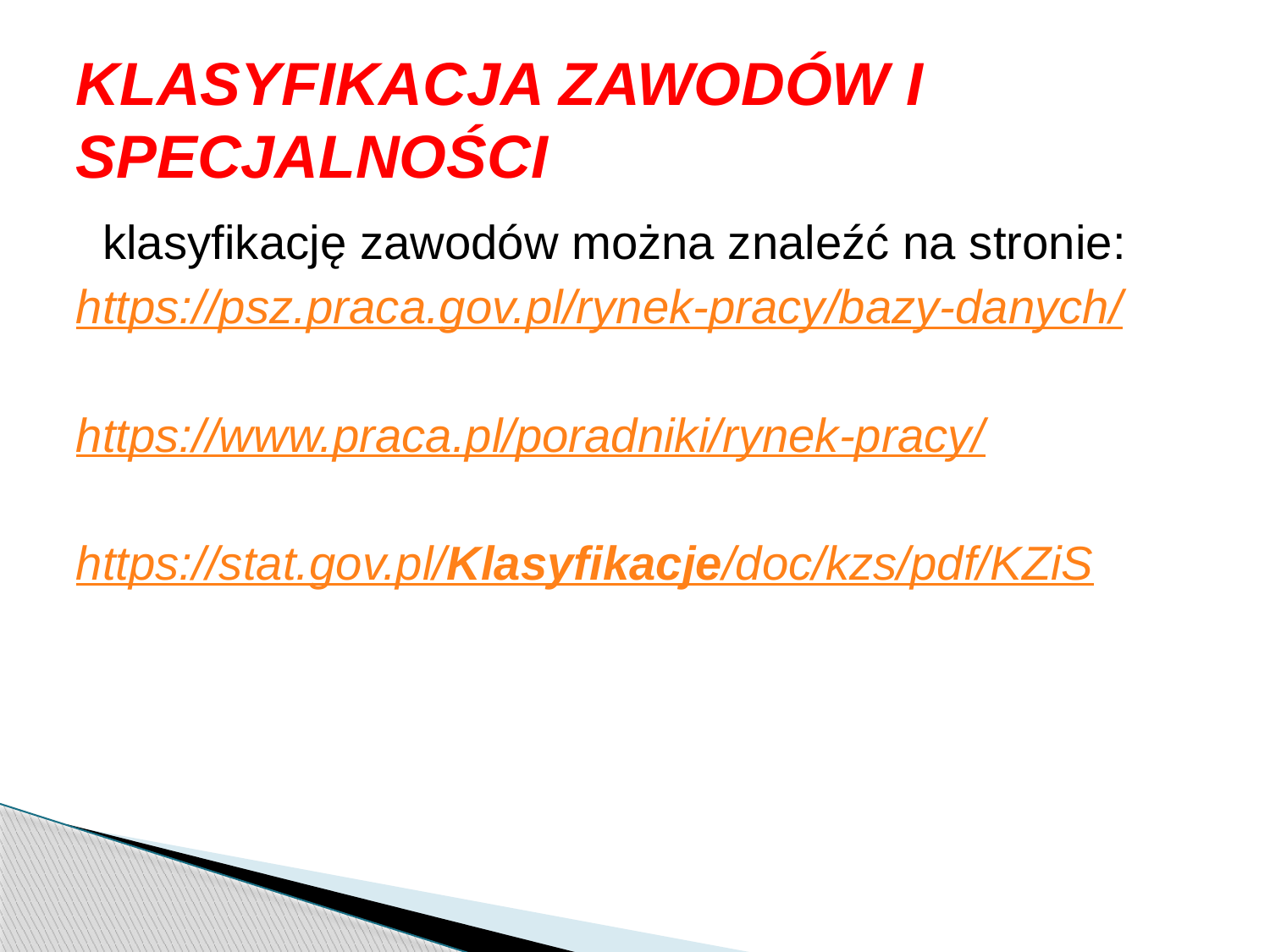

# KLASYFIKACJA ZAWODÓW I SPECJALNOŚCI
  klasyfikację zawodów można znaleźć na stronie:
https://psz.praca.gov.pl/rynek-pracy/bazy-danych/

https://www.praca.pl/poradniki/rynek-pracy/

https://stat.gov.pl/Klasyfikacje/doc/kzs/pdf/KZiS